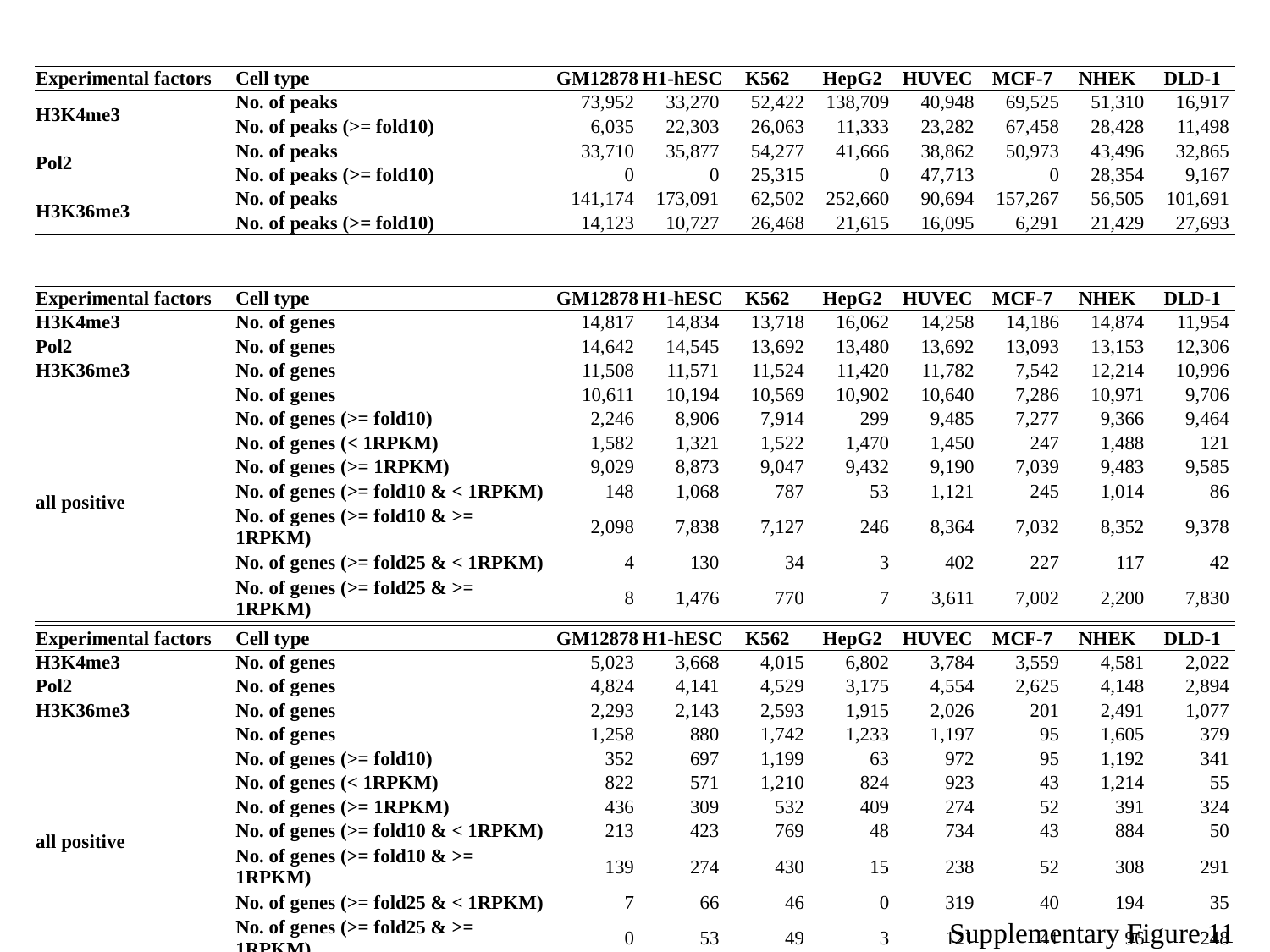

| Experimental factors | Cell type | GM12878 | H1-hESC | K562 | HepG2 | HUVEC | MCF-7 | NHEK | DLD-1 |
| --- | --- | --- | --- | --- | --- | --- | --- | --- | --- |
| H3K4me3 | No. of peaks | 73,952 | 33,270 | 52,422 | 138,709 | 40,948 | 69,525 | 51,310 | 16,917 |
|  | No. of peaks (>= fold10) | 6,035 | 22,303 | 26,063 | 11,333 | 23,282 | 67,458 | 28,428 | 11,498 |
| Pol2 | No. of peaks | 33,710 | 35,877 | 54,277 | 41,666 | 38,862 | 50,973 | 43,496 | 32,865 |
|  | No. of peaks (>= fold10) | 0 | 0 | 25,315 | 0 | 47,713 | 0 | 28,354 | 9,167 |
| H3K36me3 | No. of peaks | 141,174 | 173,091 | 62,502 | 252,660 | 90,694 | 157,267 | 56,505 | 101,691 |
|  | No. of peaks (>= fold10) | 14,123 | 10,727 | 26,468 | 21,615 | 16,095 | 6,291 | 21,429 | 27,693 |
| Experimental factors | Cell type | GM12878 | H1-hESC | K562 | HepG2 | HUVEC | MCF-7 | NHEK | DLD-1 |
| --- | --- | --- | --- | --- | --- | --- | --- | --- | --- |
| H3K4me3 | No. of genes | 14,817 | 14,834 | 13,718 | 16,062 | 14,258 | 14,186 | 14,874 | 11,954 |
| Pol2 | No. of genes | 14,642 | 14,545 | 13,692 | 13,480 | 13,692 | 13,093 | 13,153 | 12,306 |
| H3K36me3 | No. of genes | 11,508 | 11,571 | 11,524 | 11,420 | 11,782 | 7,542 | 12,214 | 10,996 |
| all positive | No. of genes | 10,611 | 10,194 | 10,569 | 10,902 | 10,640 | 7,286 | 10,971 | 9,706 |
|  | No. of genes (>= fold10) | 2,246 | 8,906 | 7,914 | 299 | 9,485 | 7,277 | 9,366 | 9,464 |
|  | No. of genes (< 1RPKM) | 1,582 | 1,321 | 1,522 | 1,470 | 1,450 | 247 | 1,488 | 121 |
|  | No. of genes (>= 1RPKM) | 9,029 | 8,873 | 9,047 | 9,432 | 9,190 | 7,039 | 9,483 | 9,585 |
|  | No. of genes (>= fold10 & < 1RPKM) | 148 | 1,068 | 787 | 53 | 1,121 | 245 | 1,014 | 86 |
|  | No. of genes (>= fold10 & >= 1RPKM) | 2,098 | 7,838 | 7,127 | 246 | 8,364 | 7,032 | 8,352 | 9,378 |
|  | No. of genes (>= fold25 & < 1RPKM) | 4 | 130 | 34 | 3 | 402 | 227 | 117 | 42 |
|  | No. of genes (>= fold25 & >= 1RPKM) | 8 | 1,476 | 770 | 7 | 3,611 | 7,002 | 2,200 | 7,830 |
| Experimental factors | Cell type | GM12878 | H1-hESC | K562 | HepG2 | HUVEC | MCF-7 | NHEK | DLD-1 |
| --- | --- | --- | --- | --- | --- | --- | --- | --- | --- |
| H3K4me3 | No. of genes | 5,023 | 3,668 | 4,015 | 6,802 | 3,784 | 3,559 | 4,581 | 2,022 |
| Pol2 | No. of genes | 4,824 | 4,141 | 4,529 | 3,175 | 4,554 | 2,625 | 4,148 | 2,894 |
| H3K36me3 | No. of genes | 2,293 | 2,143 | 2,593 | 1,915 | 2,026 | 201 | 2,491 | 1,077 |
| all positive | No. of genes | 1,258 | 880 | 1,742 | 1,233 | 1,197 | 95 | 1,605 | 379 |
|  | No. of genes (>= fold10) | 352 | 697 | 1,199 | 63 | 972 | 95 | 1,192 | 341 |
|  | No. of genes (< 1RPKM) | 822 | 571 | 1,210 | 824 | 923 | 43 | 1,214 | 55 |
|  | No. of genes (>= 1RPKM) | 436 | 309 | 532 | 409 | 274 | 52 | 391 | 324 |
|  | No. of genes (>= fold10 & < 1RPKM) | 213 | 423 | 769 | 48 | 734 | 43 | 884 | 50 |
|  | No. of genes (>= fold10 & >= 1RPKM) | 139 | 274 | 430 | 15 | 238 | 52 | 308 | 291 |
|  | No. of genes (>= fold25 & < 1RPKM) | 7 | 66 | 46 | 0 | 319 | 40 | 194 | 35 |
|  | No. of genes (>= fold25 & >= 1RPKM) | 0 | 53 | 49 | 3 | 121 | 41 | 96 | 248 |
Supplementary Figure 11